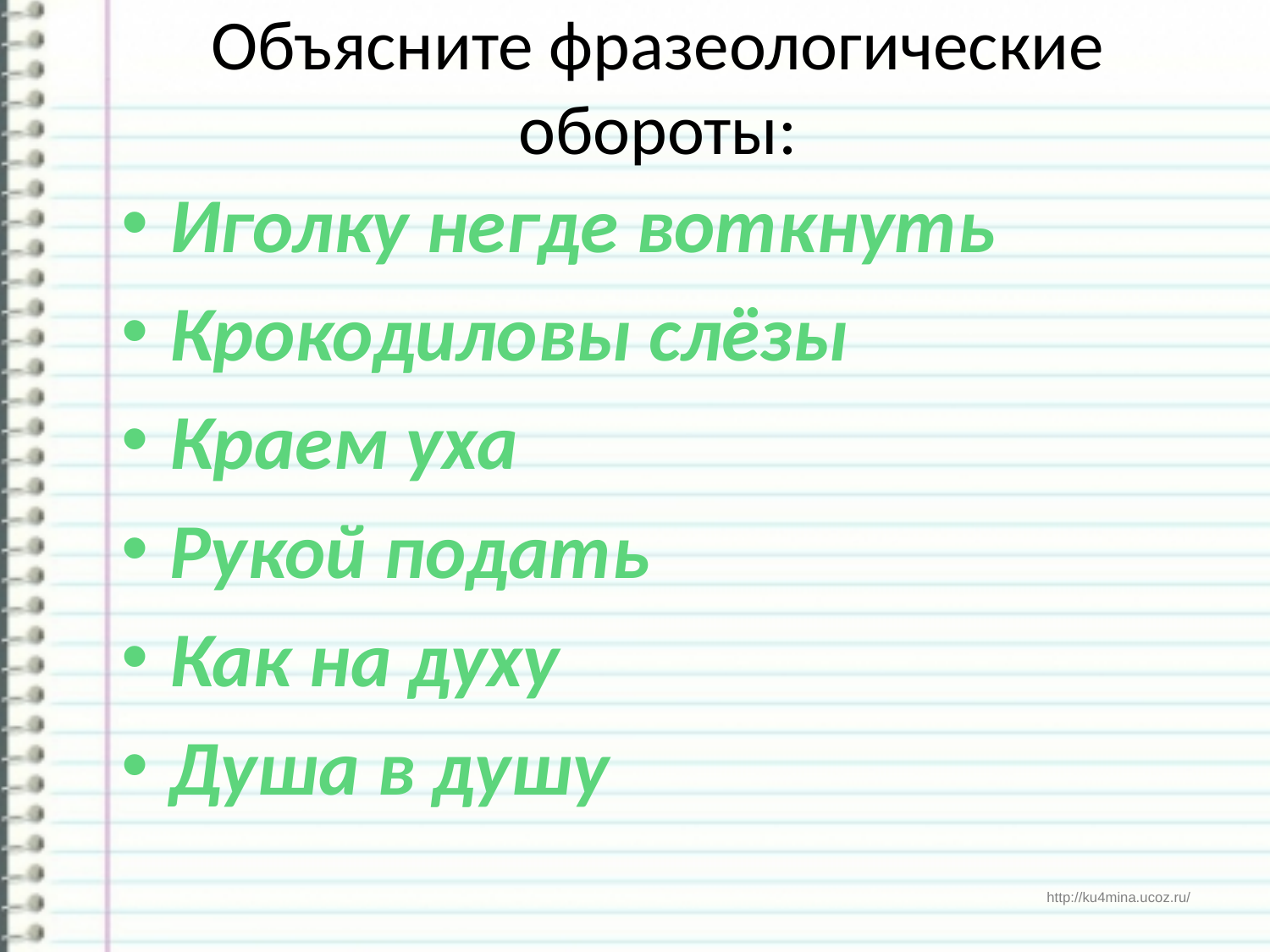

# Объясните фразеологические обороты:
Иголку негде воткнуть
Крокодиловы слёзы
Краем уха
Рукой подать
Как на духу
Душа в душу